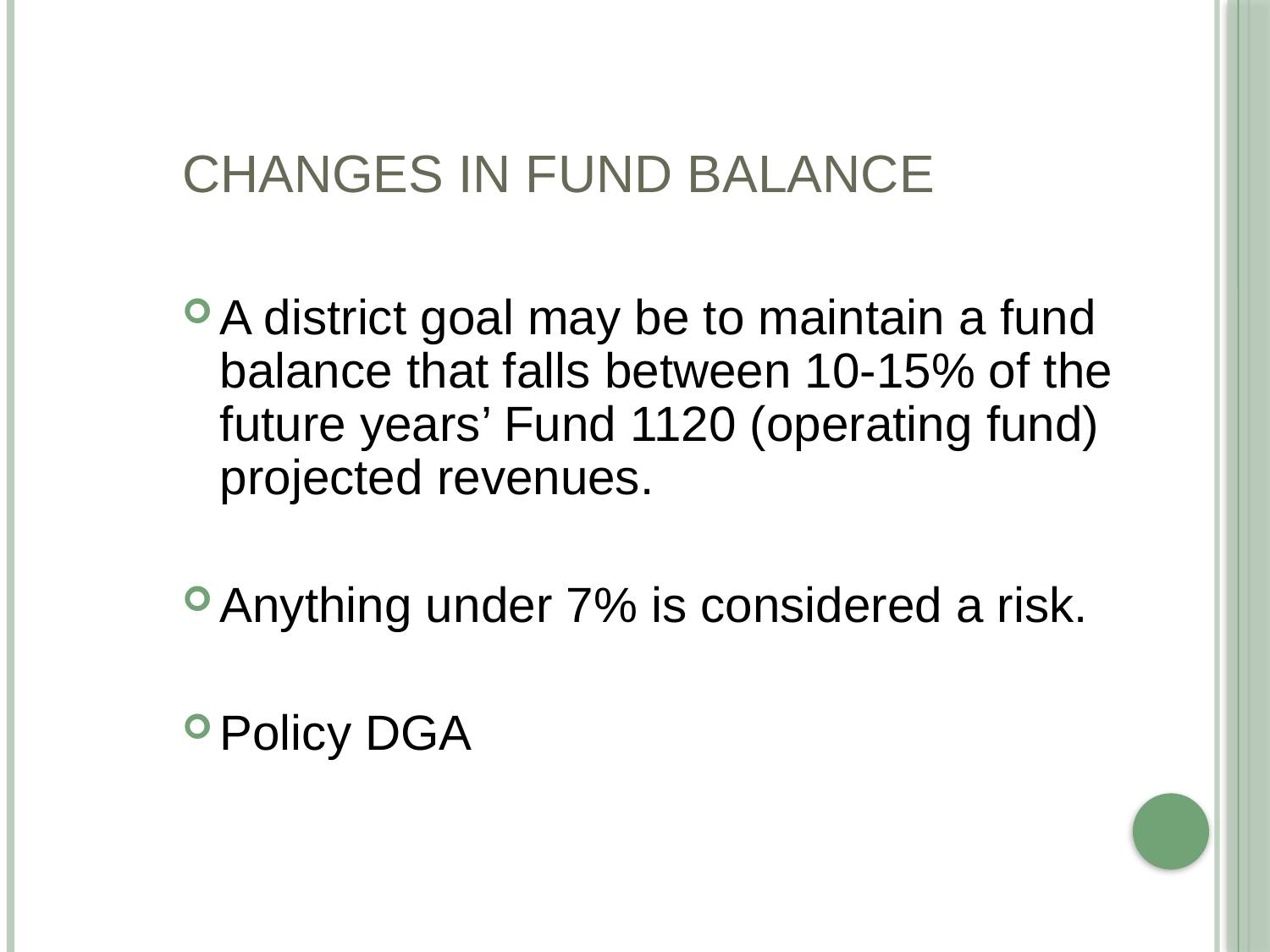

# CHANGES IN FUND BALANCE
A district goal may be to maintain a fund balance that falls between 10-15% of the future years’ Fund 1120 (operating fund) projected revenues.

Anything under 7% is considered a risk.

Policy DGA